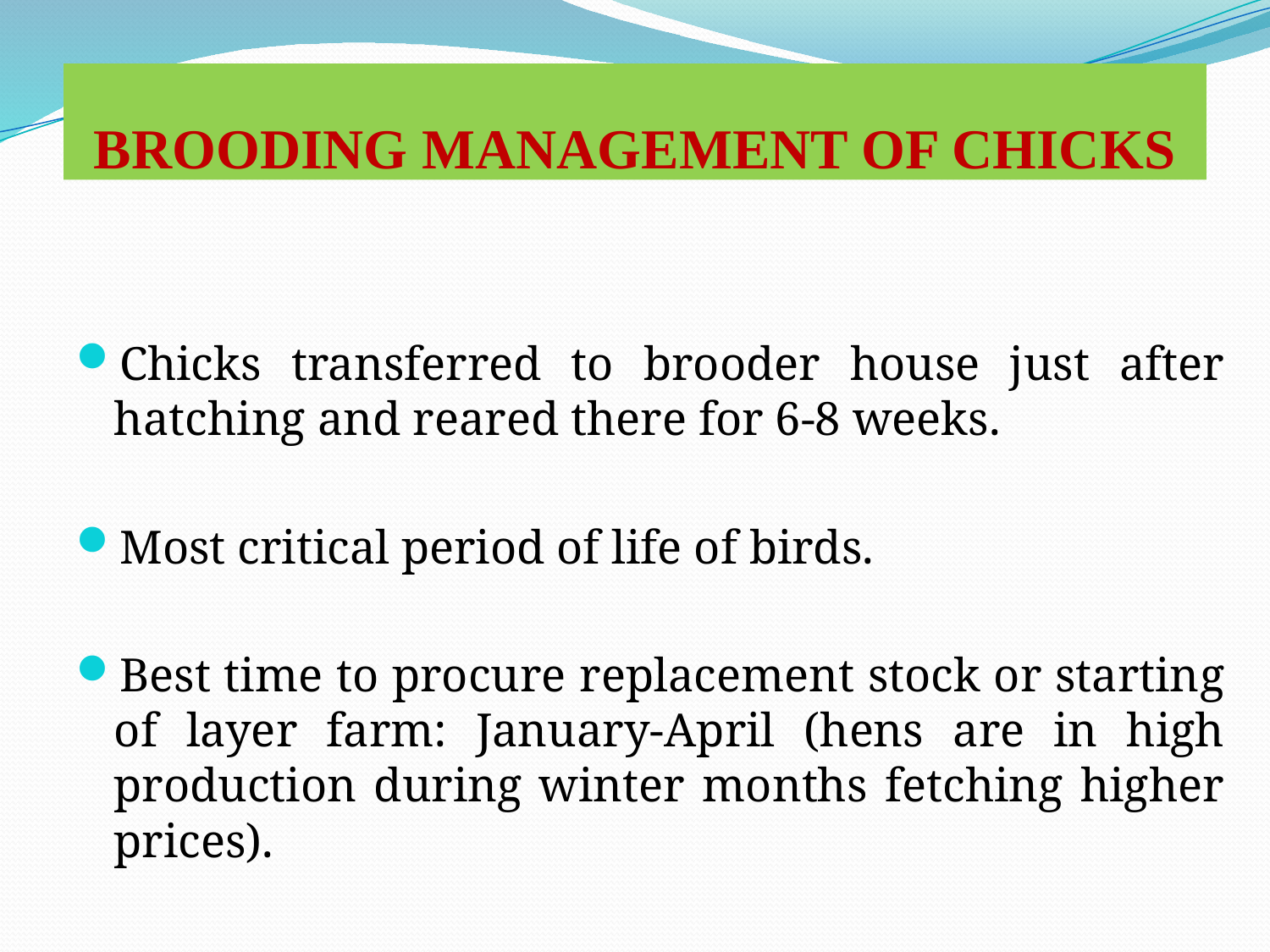

# BROODING MANAGEMENT OF CHICKS
Chicks transferred to brooder house just after hatching and reared there for 6-8 weeks.

Most critical period of life of birds.

Best time to procure replacement stock or starting of layer farm: January-April (hens are in high production during winter months fetching higher prices).